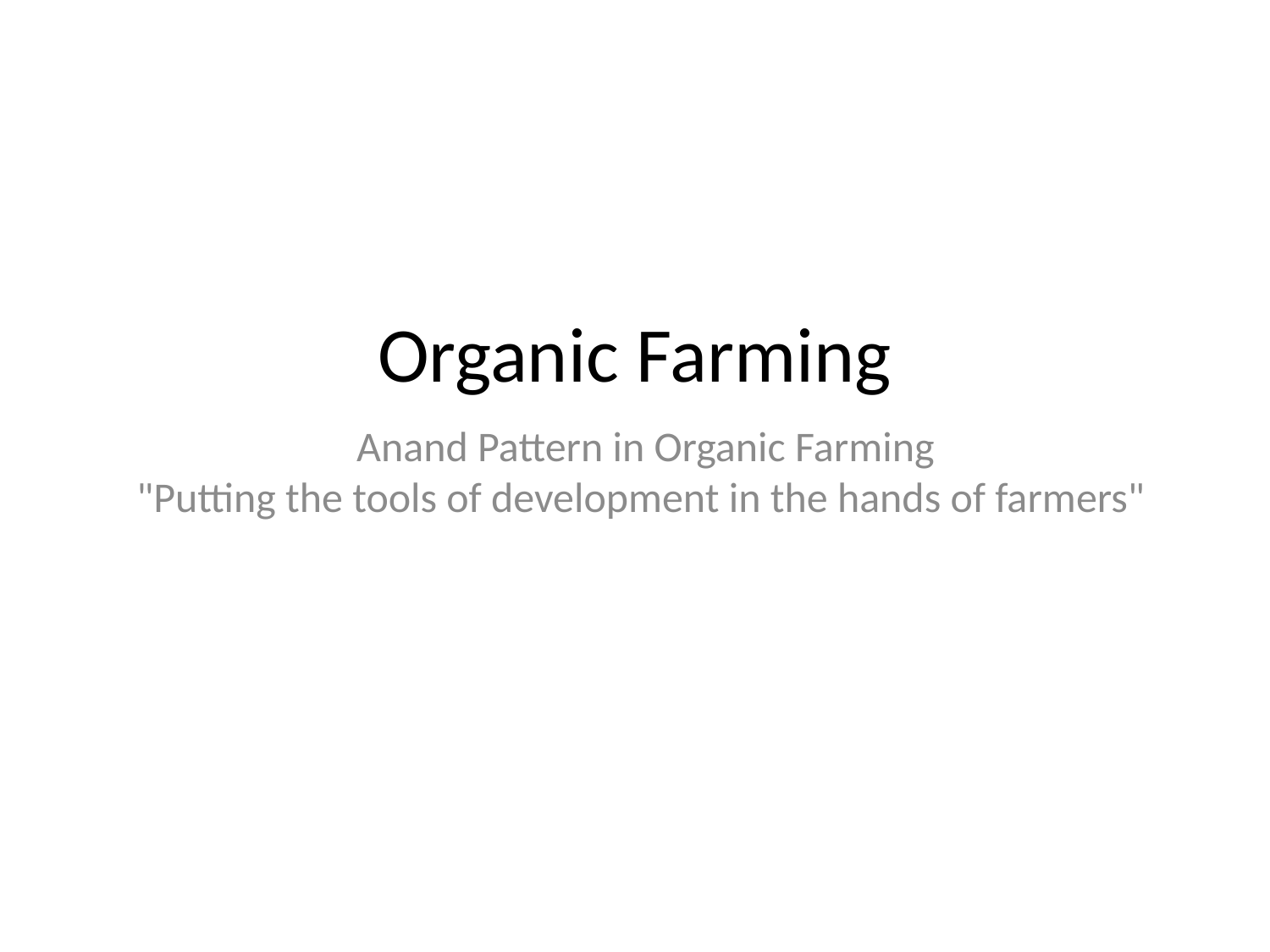

# Organic Farming
Anand Pattern in Organic Farming
"Putting the tools of development in the hands of farmers"